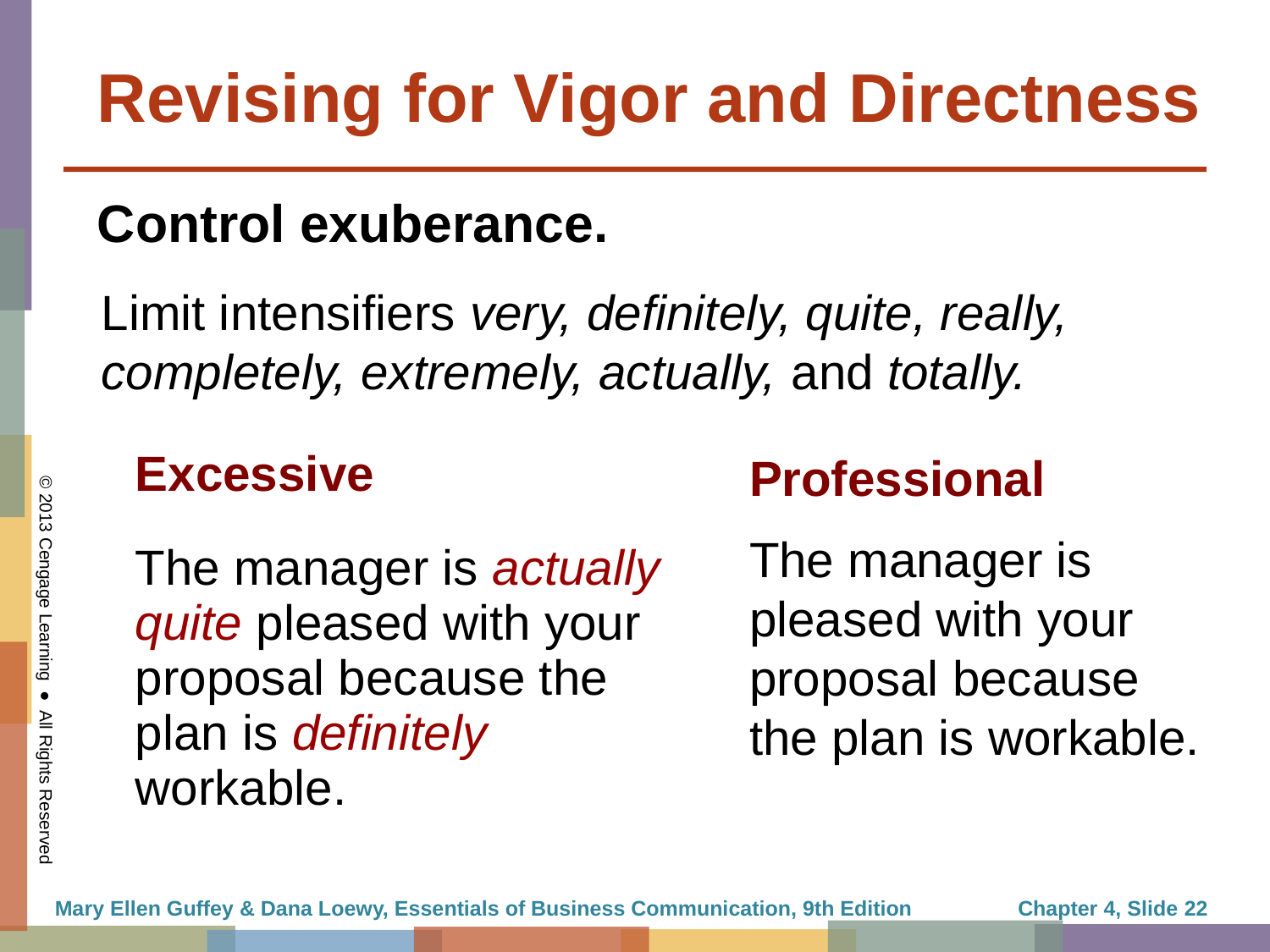

# Revising for Vigor and Directness
Control exuberance.
Limit intensifiers very, definitely, quite, really, completely, extremely, actually, and totally.
| Excessive |
| --- |
| The manager is actually quite pleased with your proposal because the plan is definitely workable. |
Professional
The manager is pleased with your proposal because the plan is workable.
Mary Ellen Guffey & Dana Loewy, Essentials of Business Communication, 9th Edition
Chapter 4, Slide 22